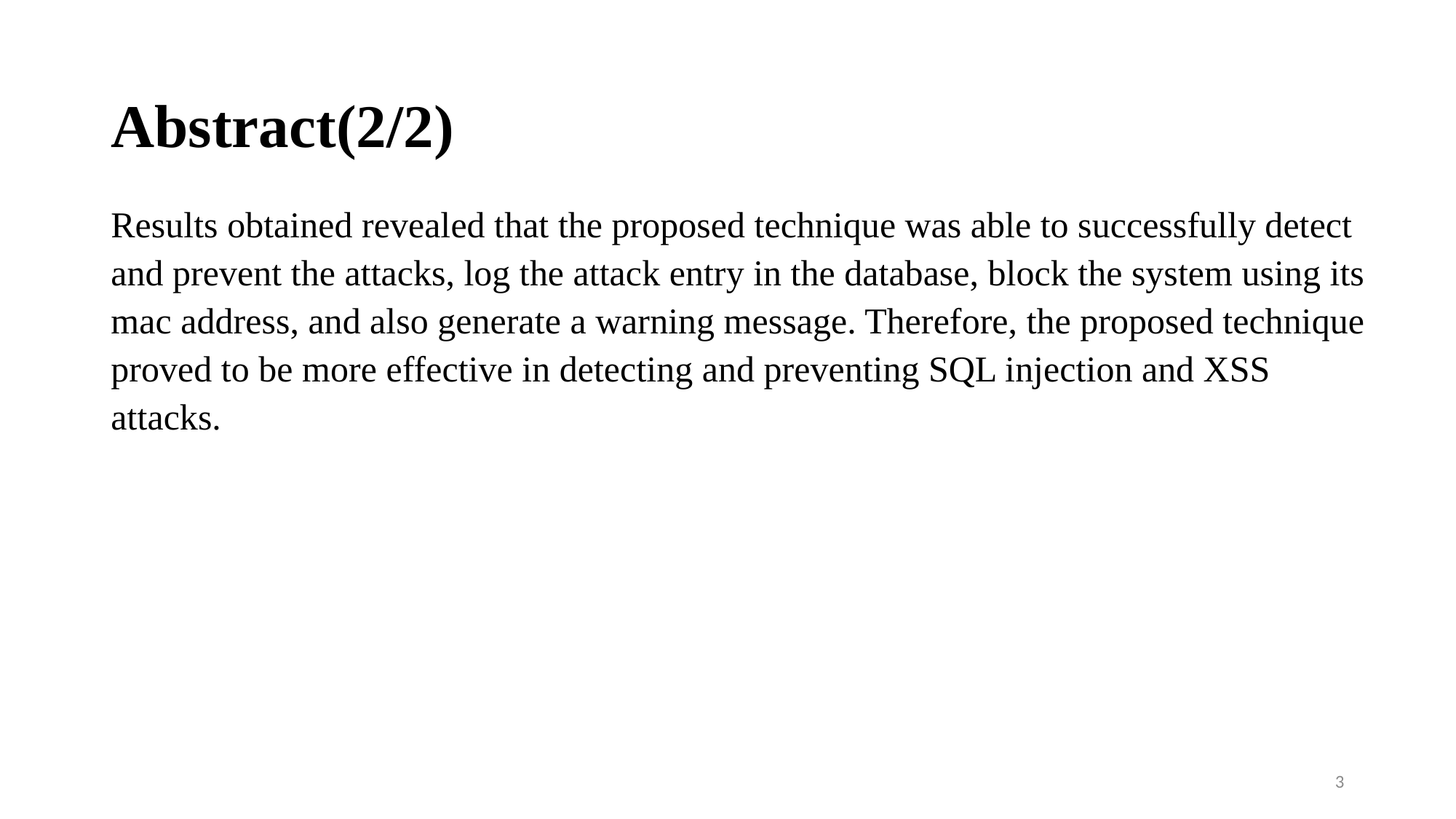

# Abstract(2/2)
Results obtained revealed that the proposed technique was able to successfully detect and prevent the attacks, log the attack entry in the database, block the system using its mac address, and also generate a warning message. Therefore, the proposed technique proved to be more effective in detecting and preventing SQL injection and XSS attacks.
3